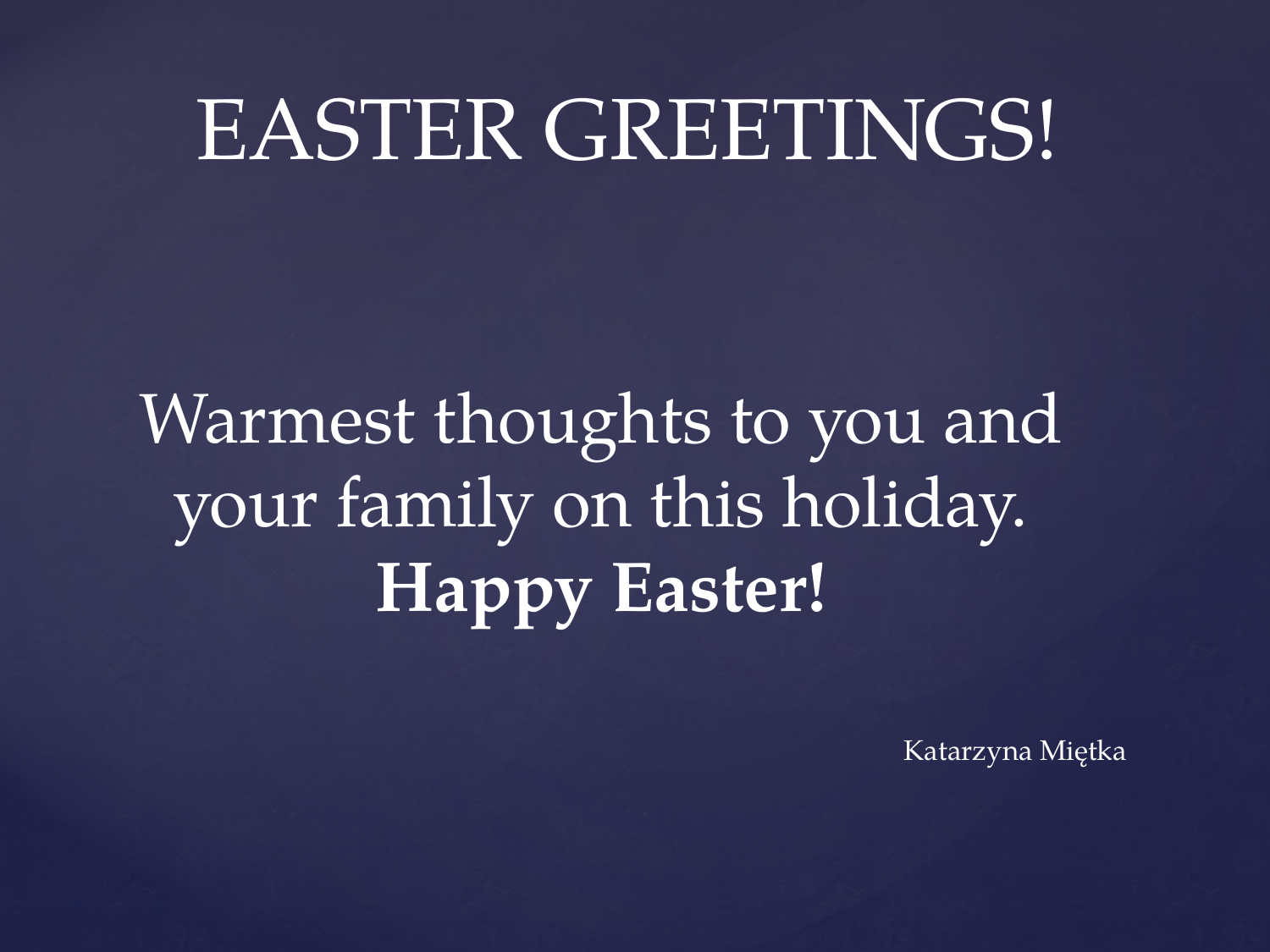

# EASTER GREETINGS!
Warmest thoughts to you and your family on this holiday. Happy Easter!

                               Katarzyna Miętka